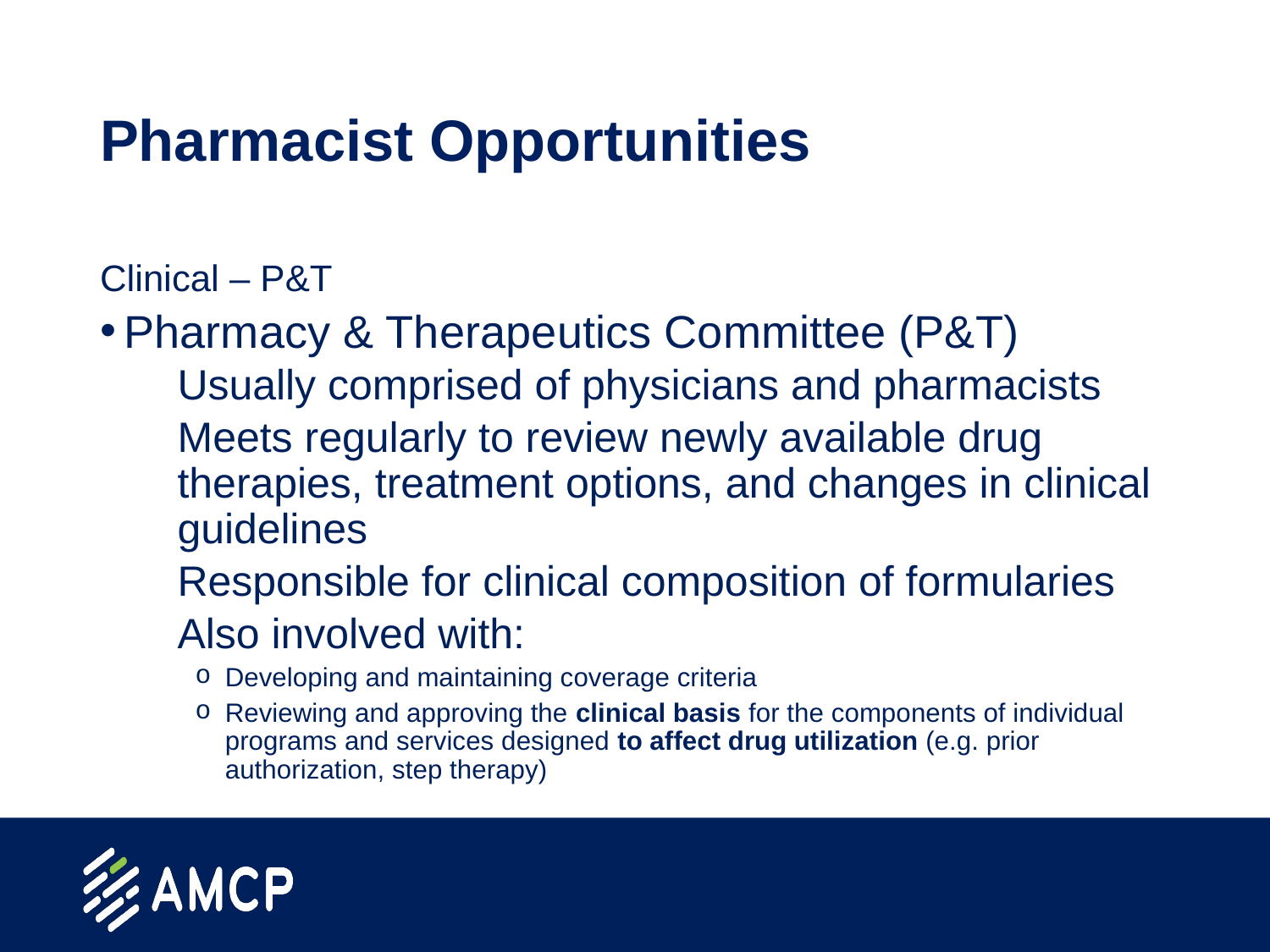

# Pharmacist Opportunities
Clinical – P&T
Pharmacy & Therapeutics Committee (P&T)
Usually comprised of physicians and pharmacists
Meets regularly to review newly available drug therapies, treatment options, and changes in clinical guidelines
Responsible for clinical composition of formularies
Also involved with:
Developing and maintaining coverage criteria
Reviewing and approving the clinical basis for the components of individual programs and services designed to affect drug utilization (e.g. prior authorization, step therapy)